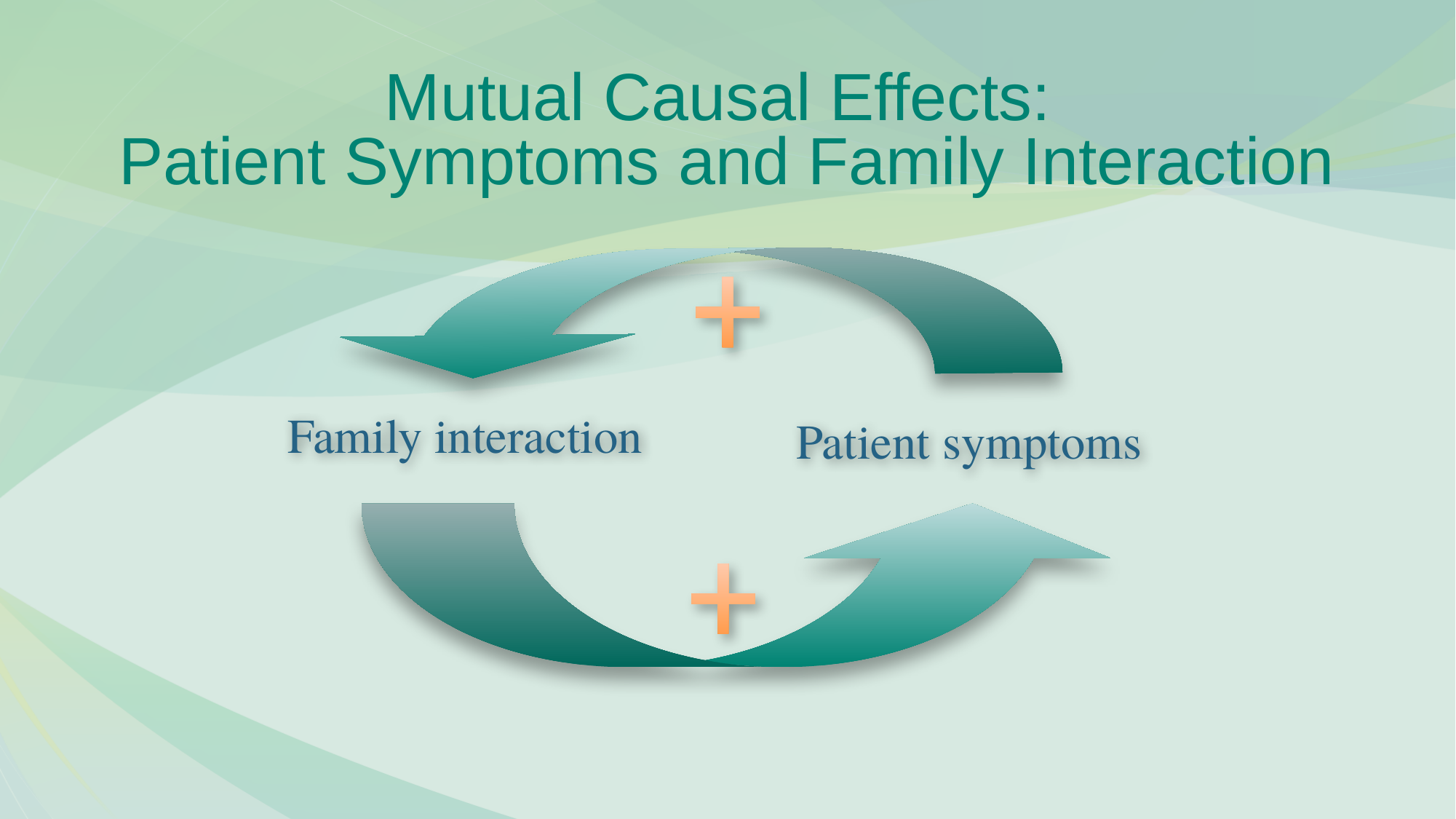

# Mutual Causal Effects: Patient Symptoms and Family Interaction

Family interaction
Patient symptoms